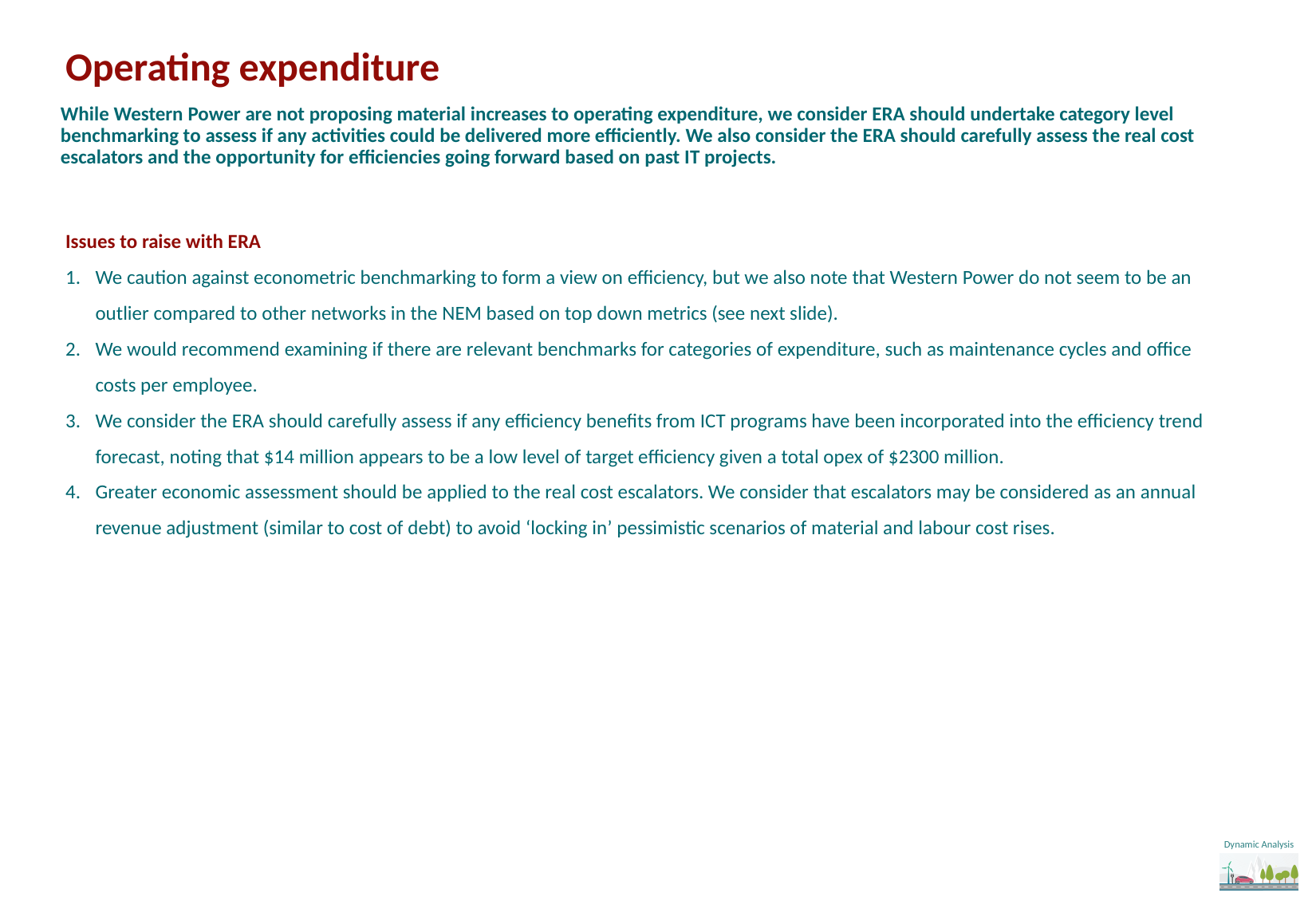

# Operating expenditure
While Western Power are not proposing material increases to operating expenditure, we consider ERA should undertake category level benchmarking to assess if any activities could be delivered more efficiently. We also consider the ERA should carefully assess the real cost escalators and the opportunity for efficiencies going forward based on past IT projects.
Issues to raise with ERA
We caution against econometric benchmarking to form a view on efficiency, but we also note that Western Power do not seem to be an outlier compared to other networks in the NEM based on top down metrics (see next slide).
We would recommend examining if there are relevant benchmarks for categories of expenditure, such as maintenance cycles and office costs per employee.
We consider the ERA should carefully assess if any efficiency benefits from ICT programs have been incorporated into the efficiency trend forecast, noting that $14 million appears to be a low level of target efficiency given a total opex of $2300 million.
Greater economic assessment should be applied to the real cost escalators. We consider that escalators may be considered as an annual revenue adjustment (similar to cost of debt) to avoid ‘locking in’ pessimistic scenarios of material and labour cost rises.